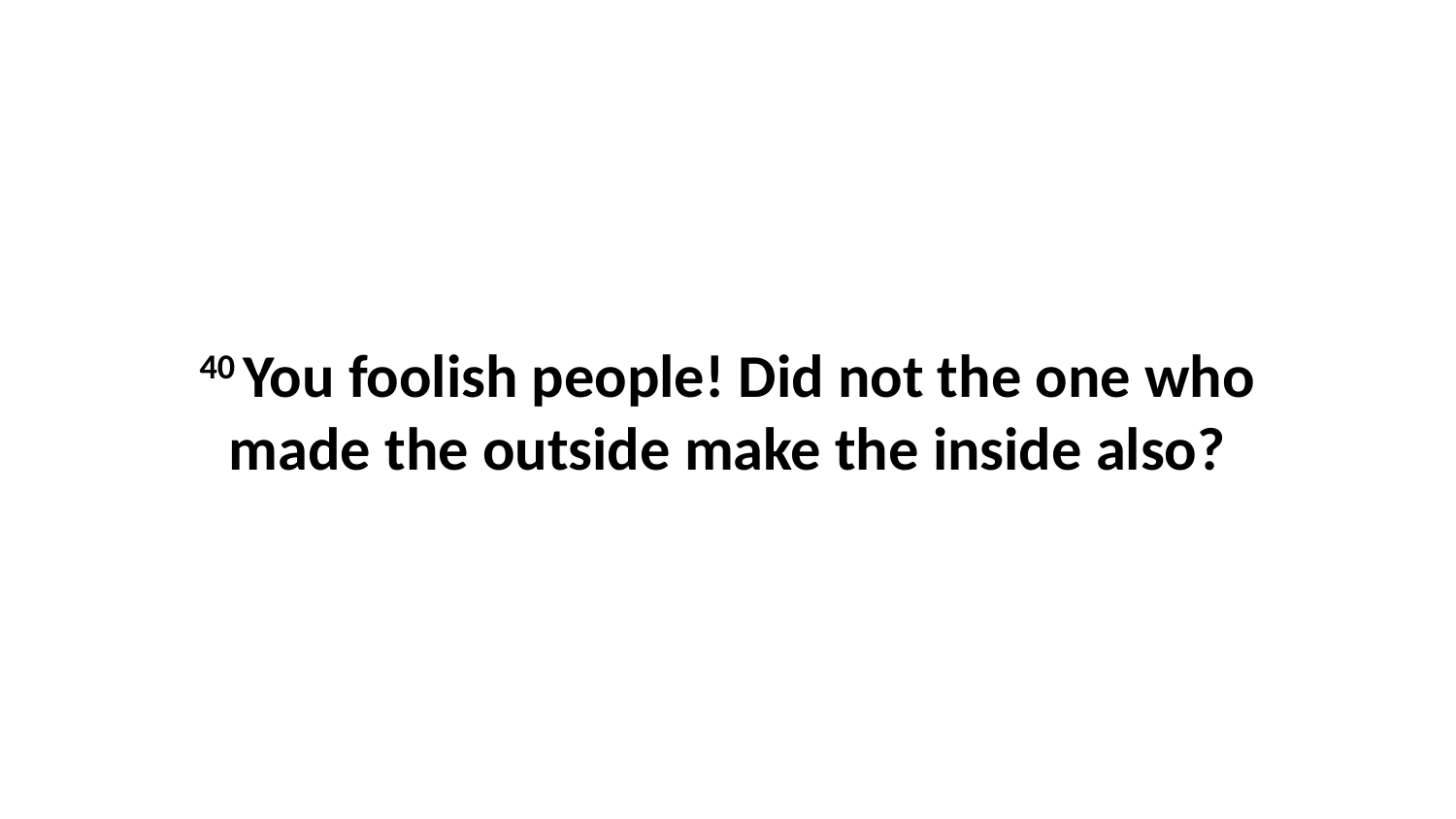

40 You foolish people! Did not the one who made the outside make the inside also?